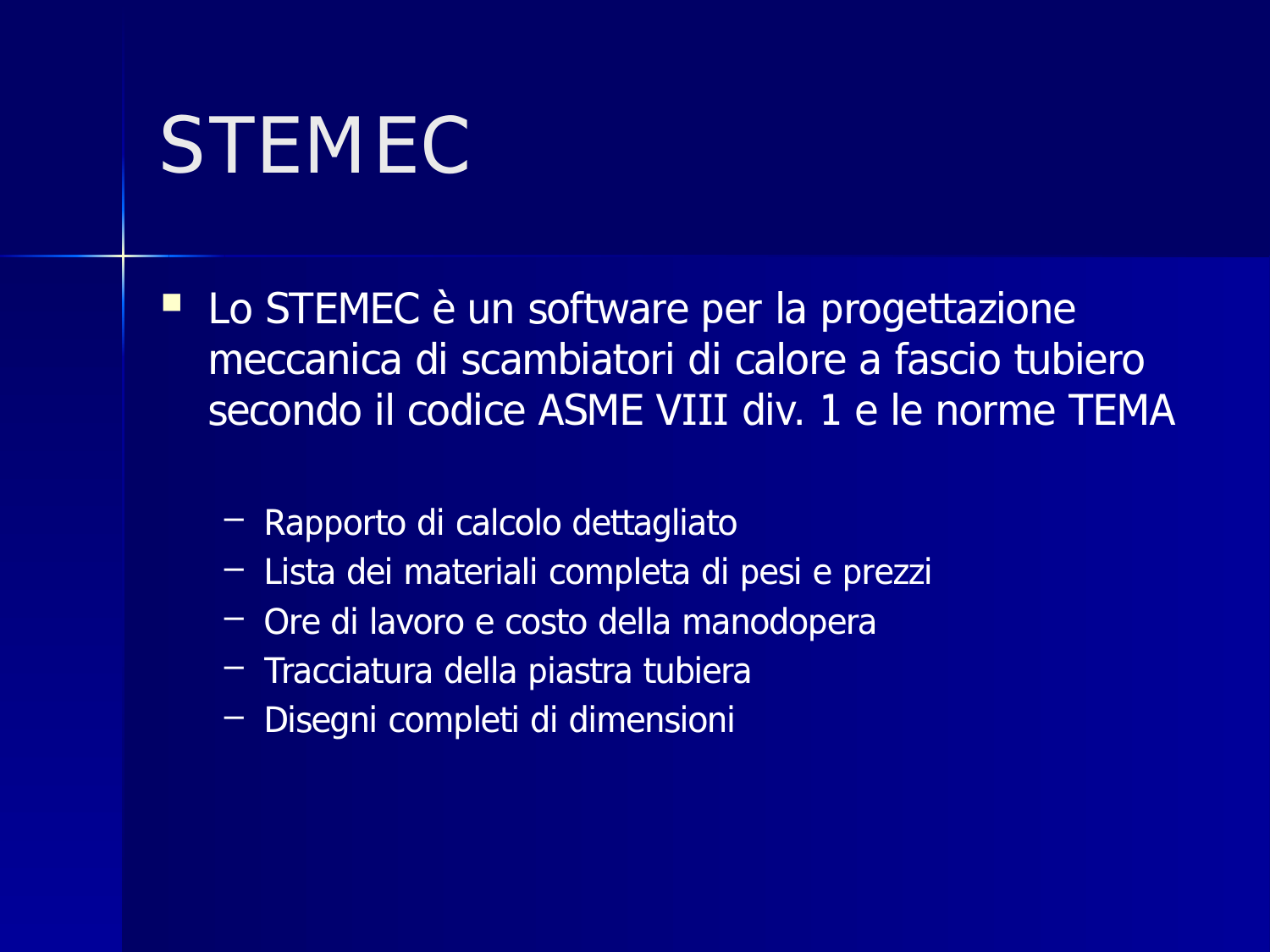

# STEMEC
Lo STEMEC è un software per la progettazione meccanica di scambiatori di calore a fascio tubiero secondo il codice ASME VIII div. 1 e le norme TEMA

Rapporto di calcolo dettagliato
Lista dei materiali completa di pesi e prezzi
Ore di lavoro e costo della manodopera
Tracciatura della piastra tubiera
Disegni completi di dimensioni